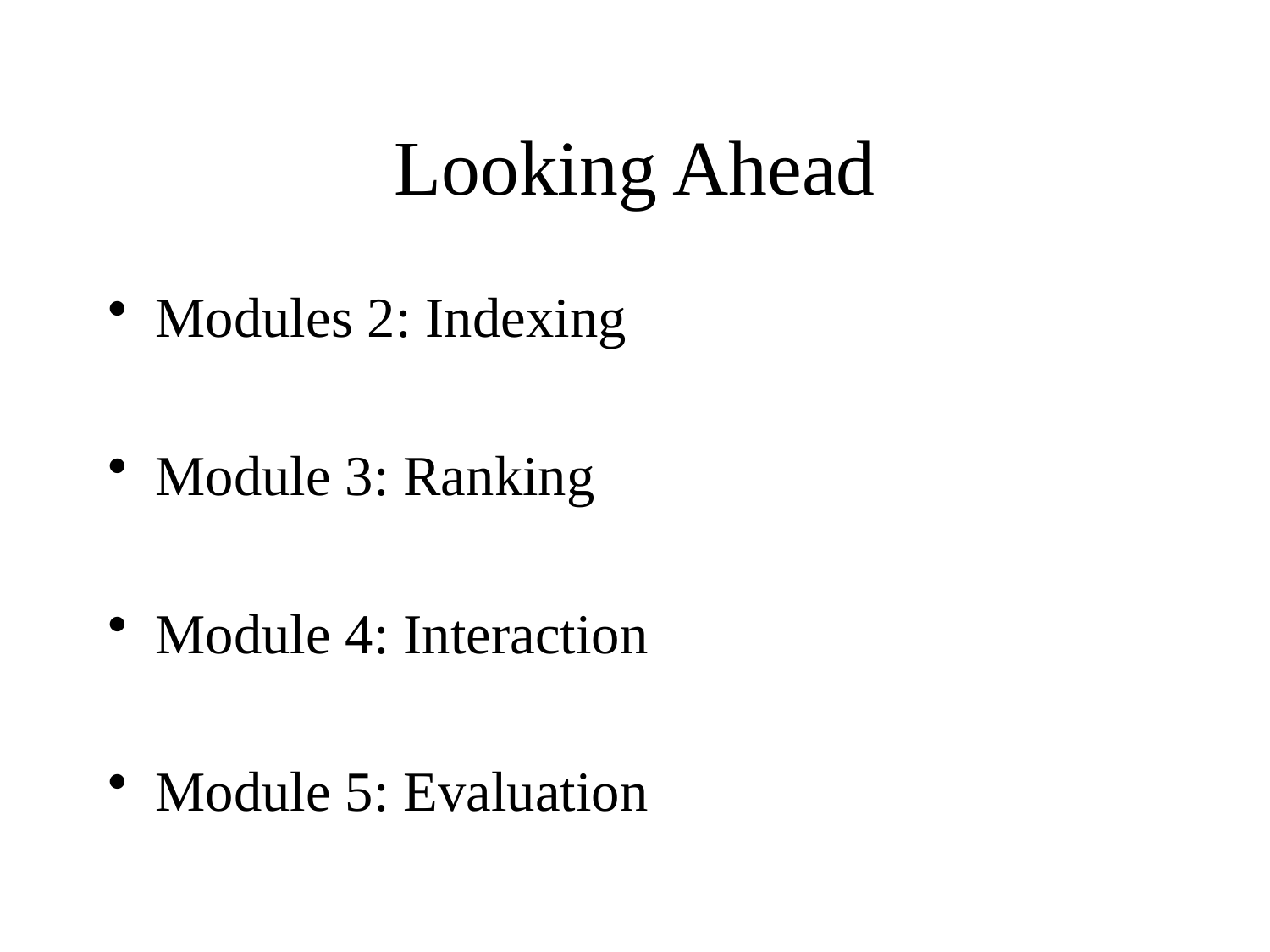

# Looking Ahead
Modules 2: Indexing

Module 3: Ranking

Module 4: Interaction

Module 5: Evaluation